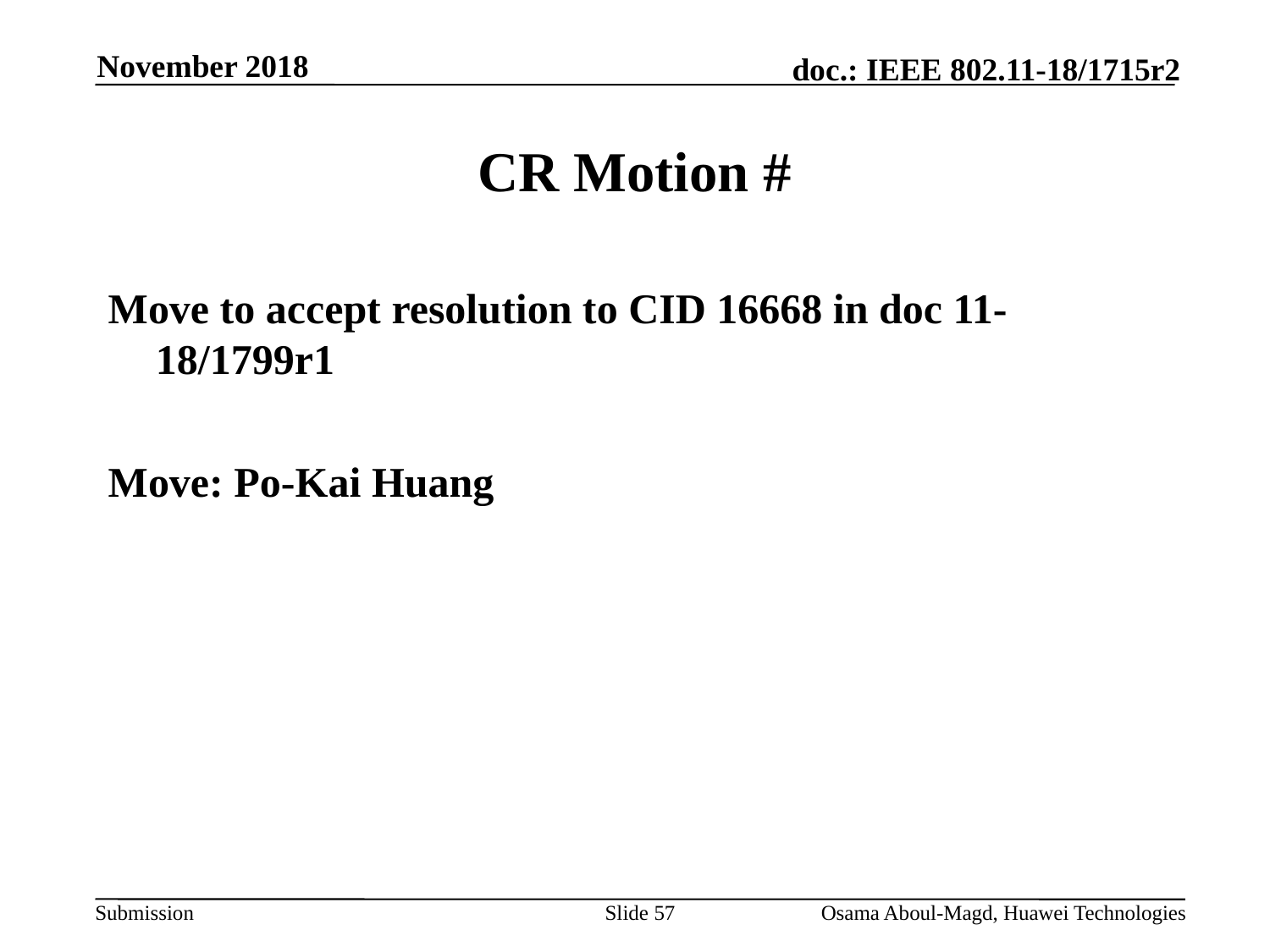

November 2018
# CR Motion #
Move to accept resolution to CID 16668 in doc 11-18/1799r1

Move: Po-Kai Huang

Slide 57
Osama Aboul-Magd, Huawei Technologies